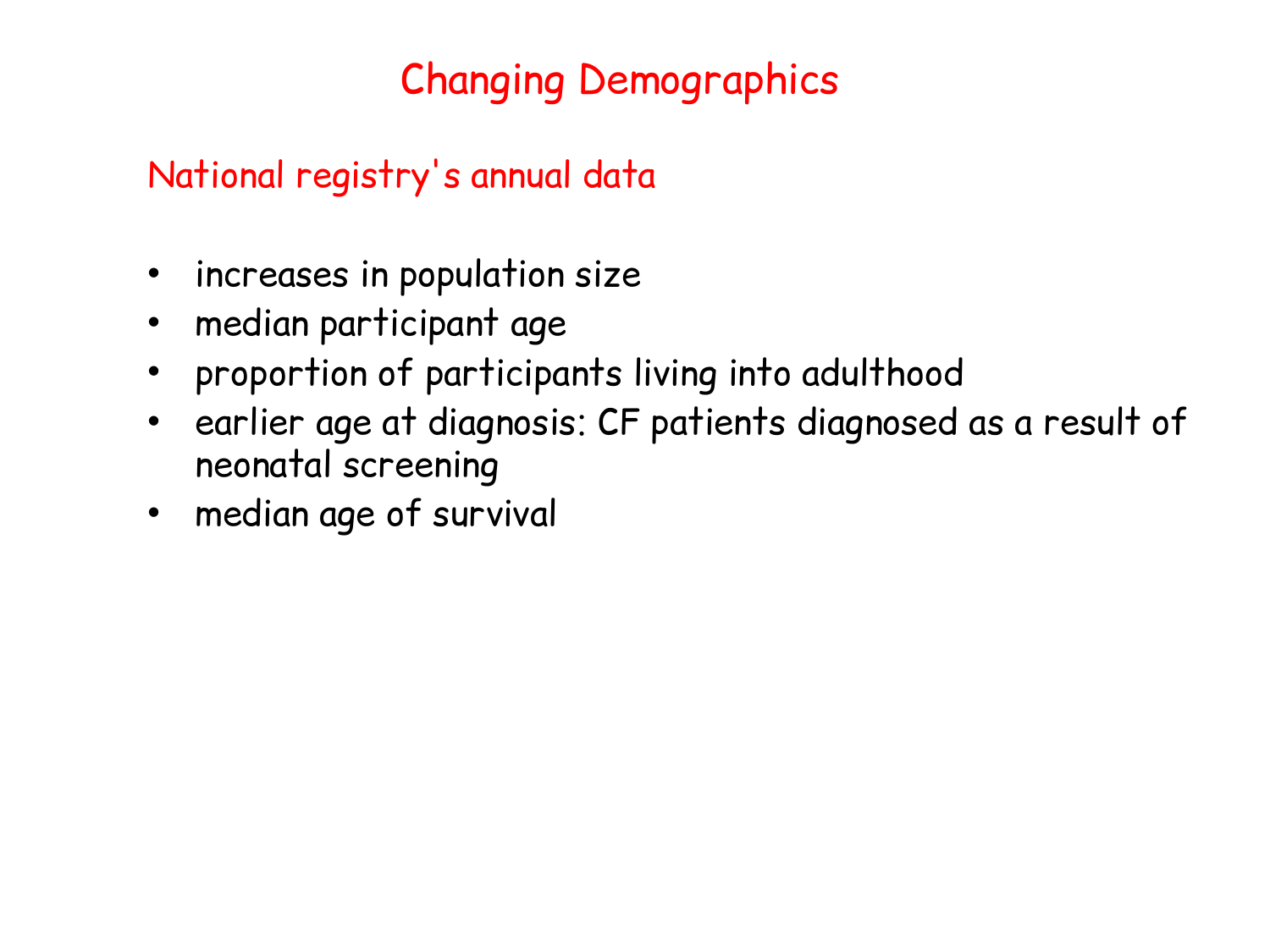

# Changing Demographics
National registry's annual data

increases in population size
median participant age
proportion of participants living into adulthood
earlier age at diagnosis: CF patients diagnosed as a result of neonatal screening
median age of survival